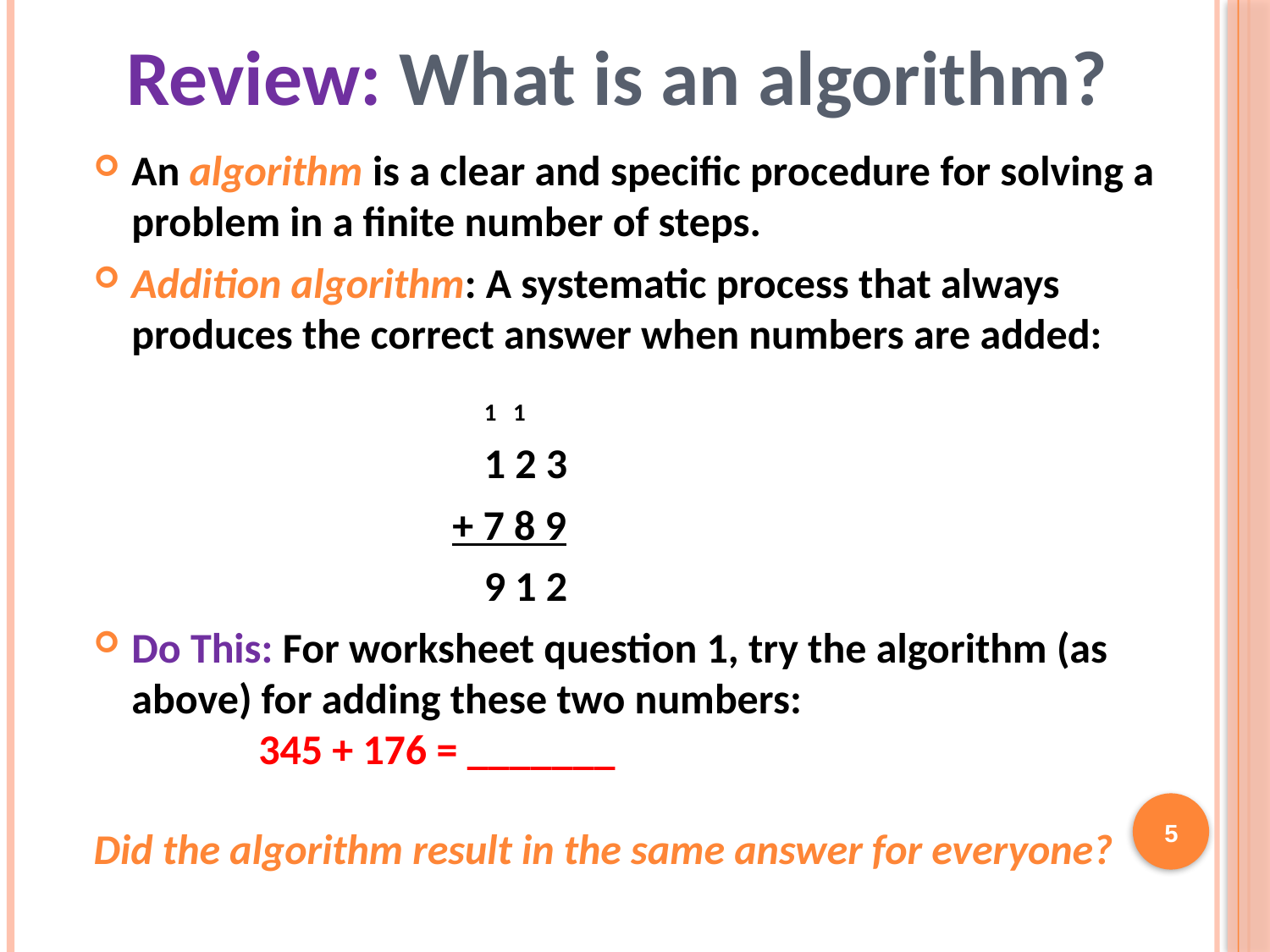

Review: What is an algorithm?
An algorithm is a clear and specific procedure for solving a problem in a finite number of steps.
Addition algorithm: A systematic process that always produces the correct answer when numbers are added:
			 1   1
   		 	 1 2 3
 		           + 7 8 9
  			 9 1 2
Do This: For worksheet question 1, try the algorithm (as above) for adding these two numbers:
	345 + 176 = _______
Did the algorithm result in the same answer for everyone?
5